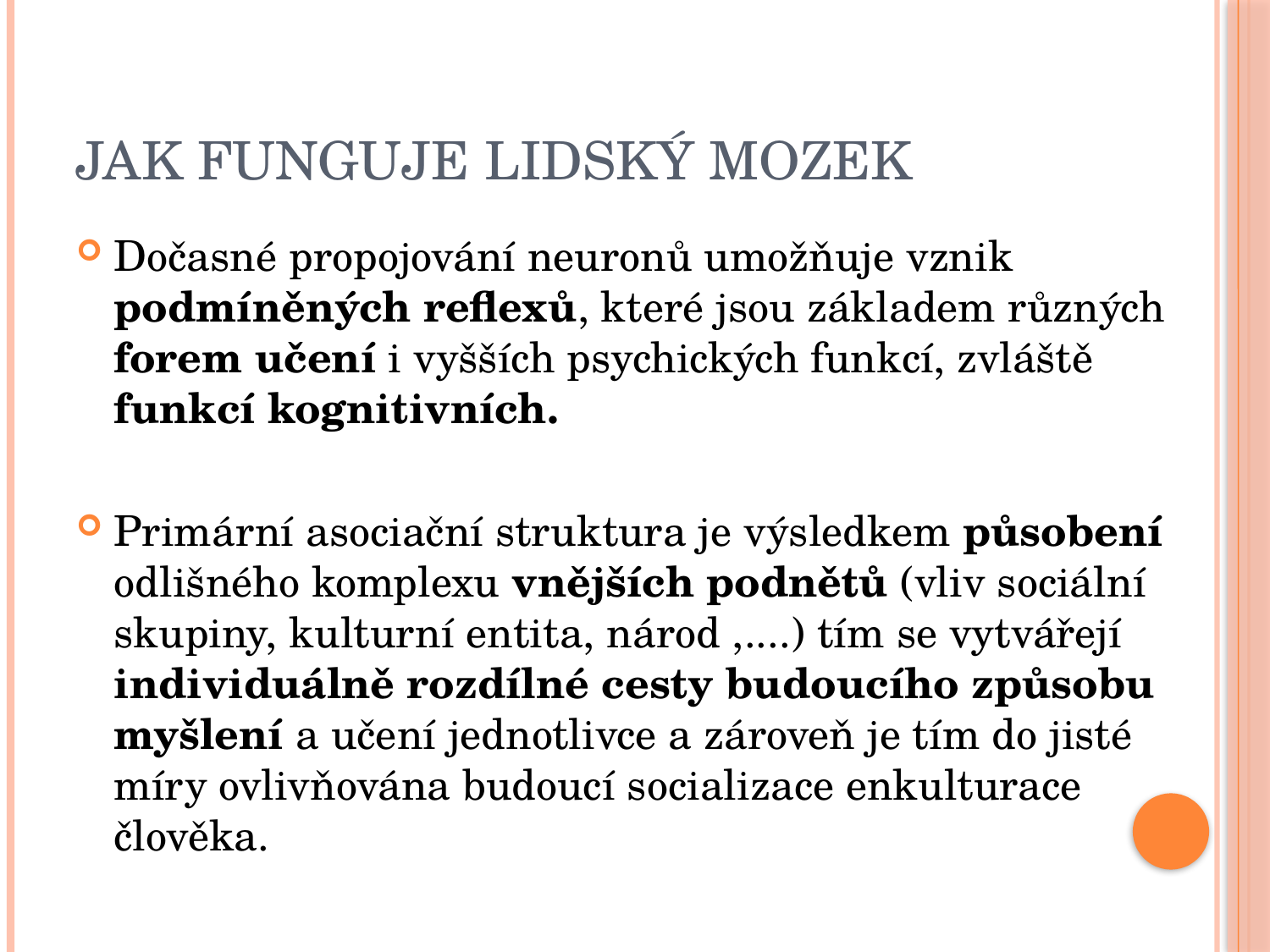

# Jak funguje lidský mozek
Dočasné propojování neuronů umožňuje vznik podmíněných reflexů, které jsou základem různých forem učení i vyšších psychických funkcí, zvláště funkcí kognitivních.

Primární asociační struktura je výsledkem působení odlišného komplexu vnějších podnětů (vliv sociální skupiny, kulturní entita, národ ,....) tím se vytvářejí individuálně rozdílné cesty budoucího způsobu myšlení a učení jednotlivce a zároveň je tím do jisté míry ovlivňována budoucí socializace enkulturace člověka.